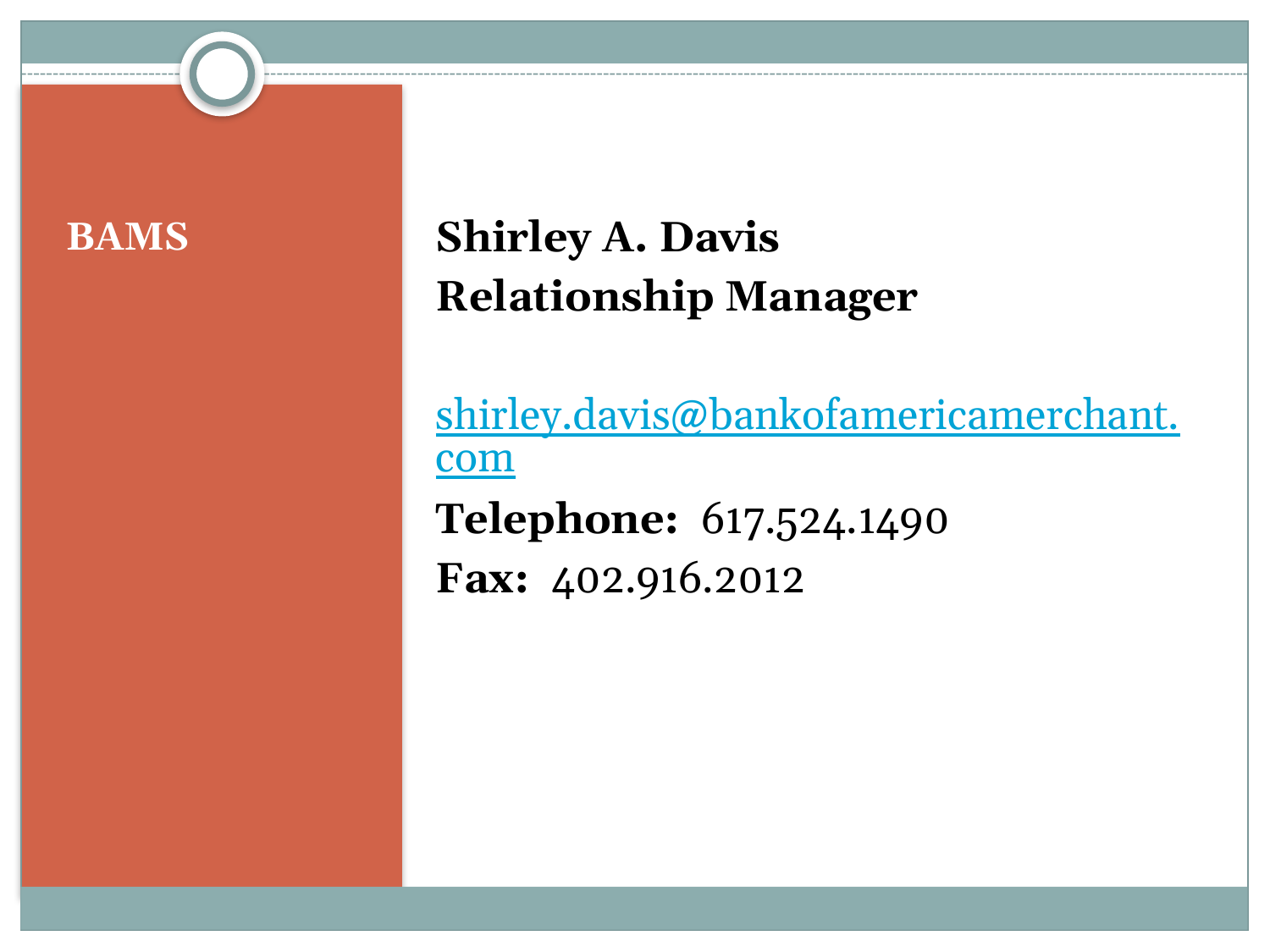

Shirley A. Davis
Relationship Manager

shirley.davis@bankofamericamerchant.com
Telephone:  617.524.1490
Fax:  402.916.2012

# BAMS